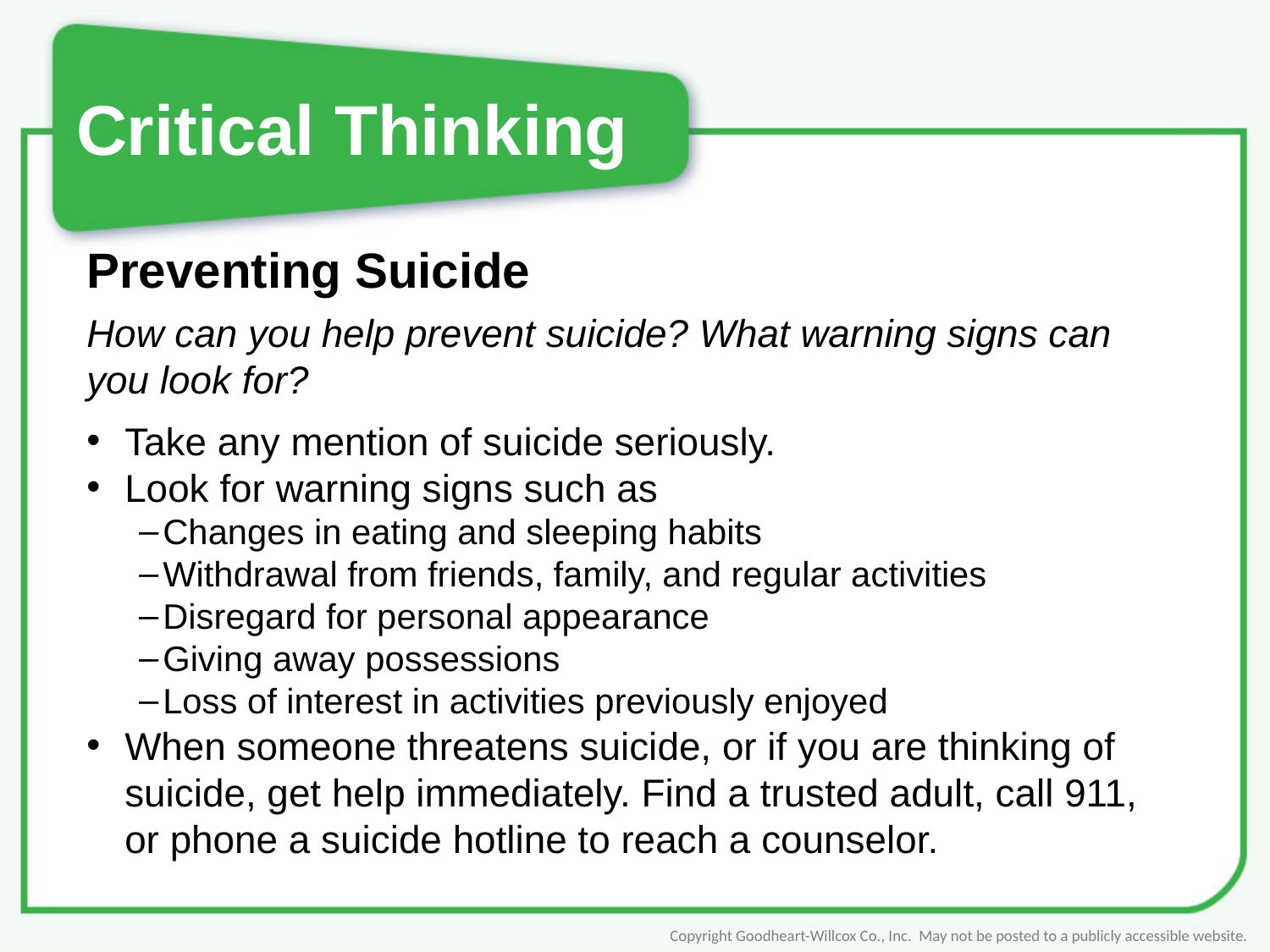

# Critical Thinking
Preventing Suicide

How can you help prevent suicide? What warning signs can you look for?

Take any mention of suicide seriously.
Look for warning signs such as
Changes in eating and sleeping habits
Withdrawal from friends, family, and regular activities
Disregard for personal appearance
Giving away possessions
Loss of interest in activities previously enjoyed
When someone threatens suicide, or if you are thinking of suicide, get help immediately. Find a trusted adult, call 911, or phone a suicide hotline to reach a counselor.